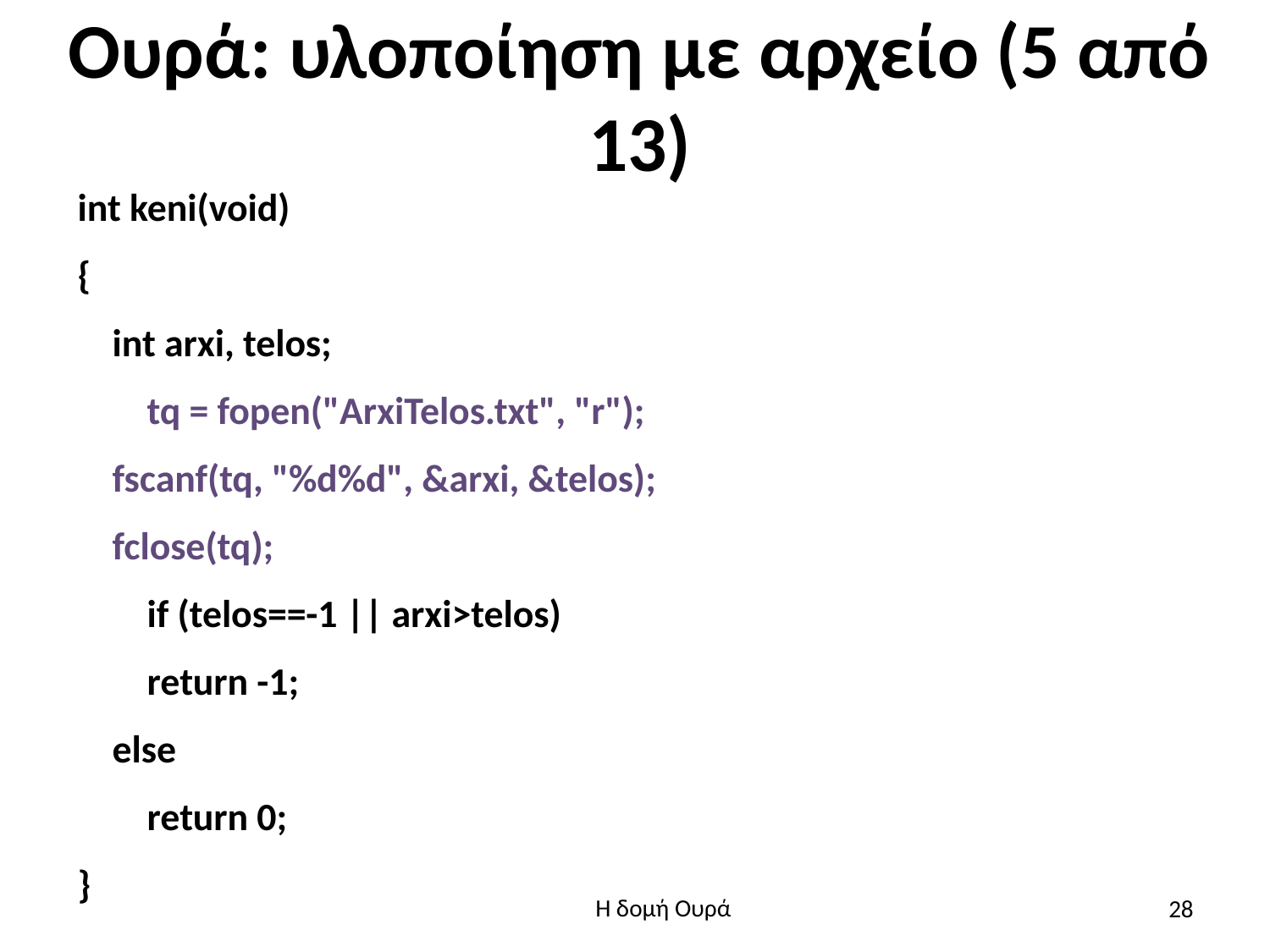

# Ουρά: υλοποίηση με αρχείο (5 από 13)
int keni(void)
{
    int arxi, telos;
        tq = fopen("ArxiTelos.txt", "r");
    fscanf(tq, "%d%d", &arxi, &telos);
    fclose(tq);
        if (telos==-1 || arxi>telos)
        return -1;
    else
        return 0;
}
28
Η δομή Ουρά